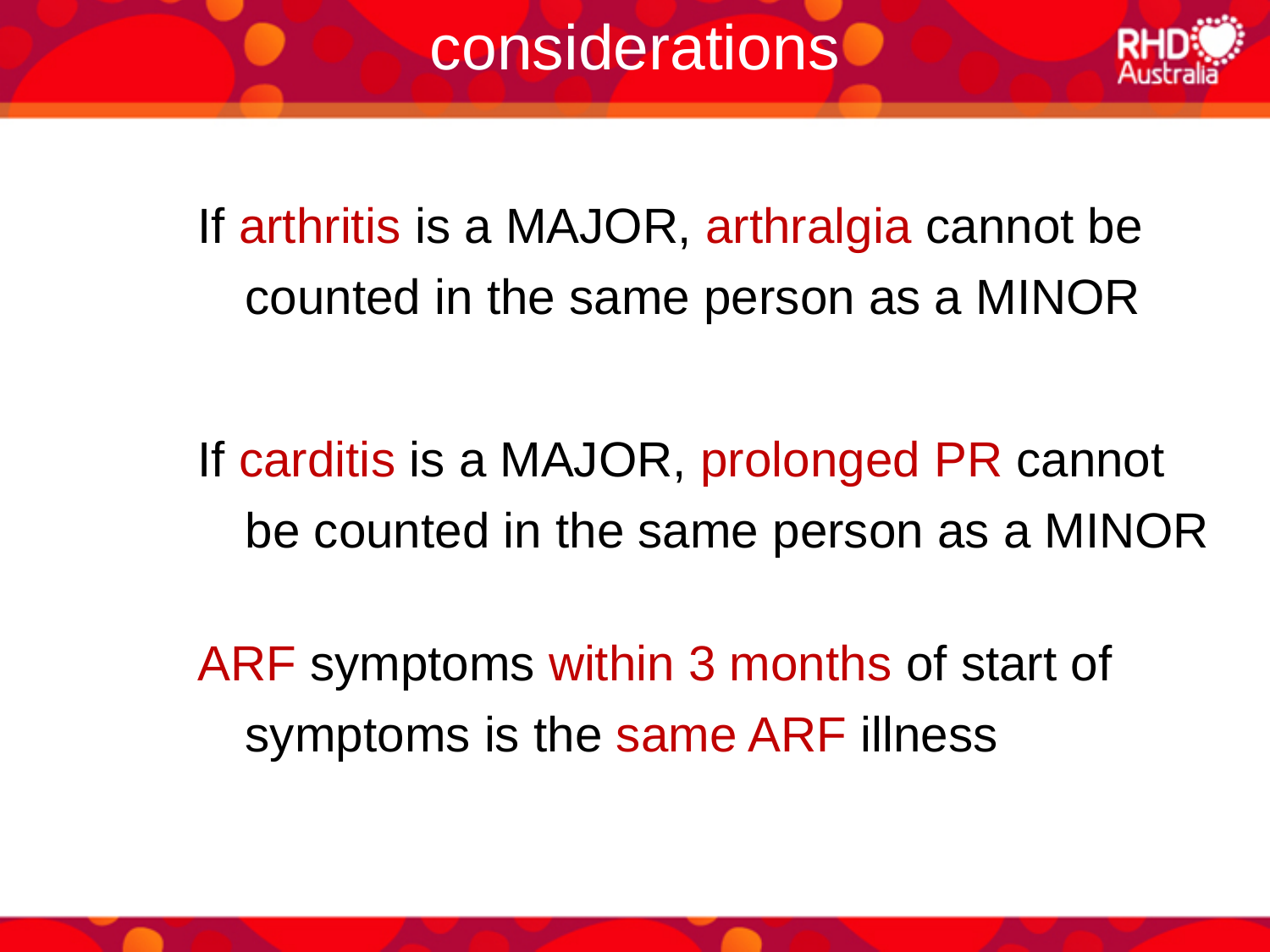

considerations
If arthritis is a MAJOR, arthralgia cannot be counted in the same person as a MINOR

If carditis is a MAJOR, prolonged PR cannot be counted in the same person as a MINOR

ARF symptoms within 3 months of start of symptoms is the same ARF illness